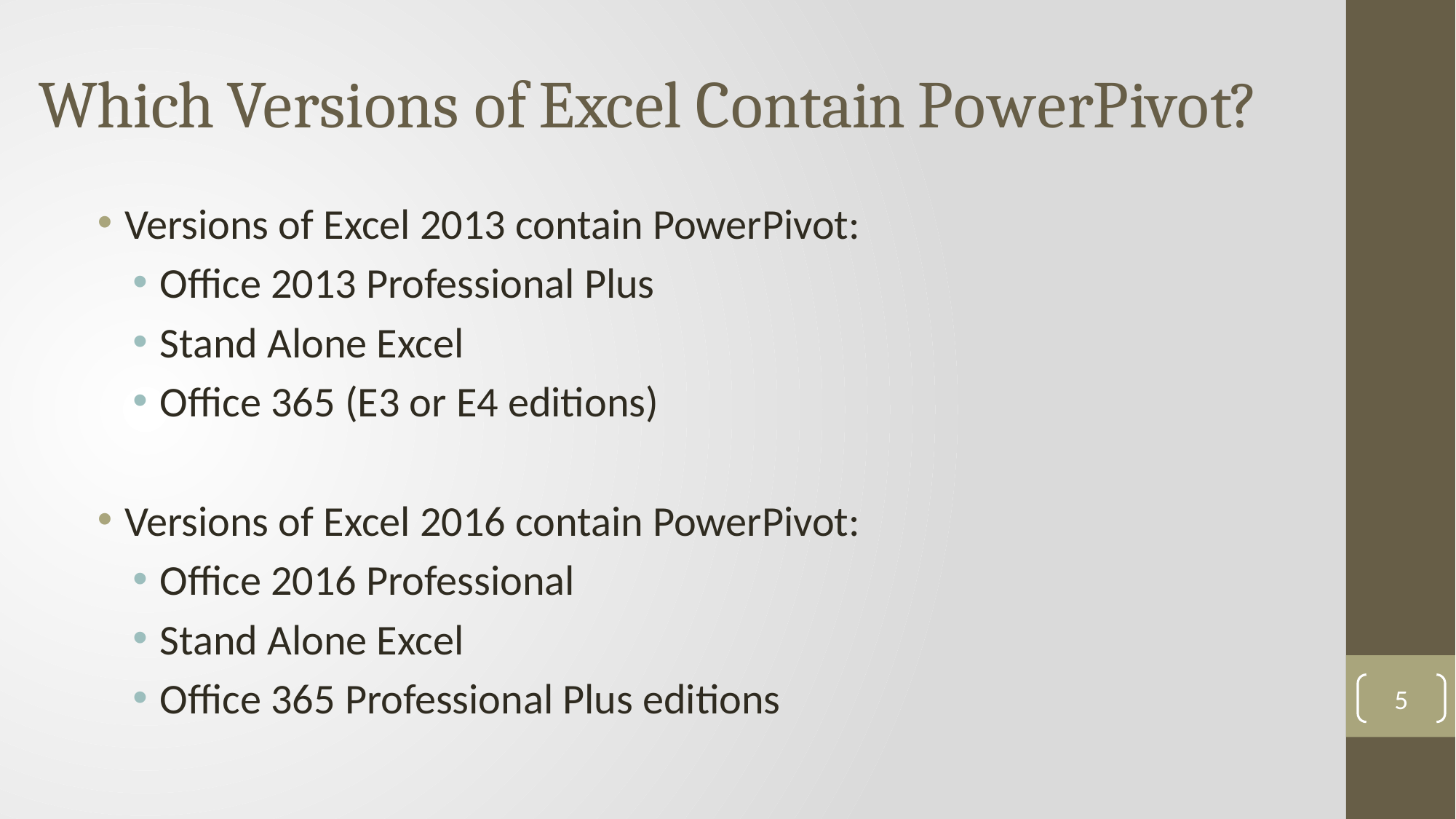

# Which Versions of Excel Contain PowerPivot?
Versions of Excel 2013 contain PowerPivot:
Office 2013 Professional Plus
Stand Alone Excel
Office 365 (E3 or E4 editions)

Versions of Excel 2016 contain PowerPivot:
Office 2016 Professional
Stand Alone Excel
Office 365 Professional Plus editions

5